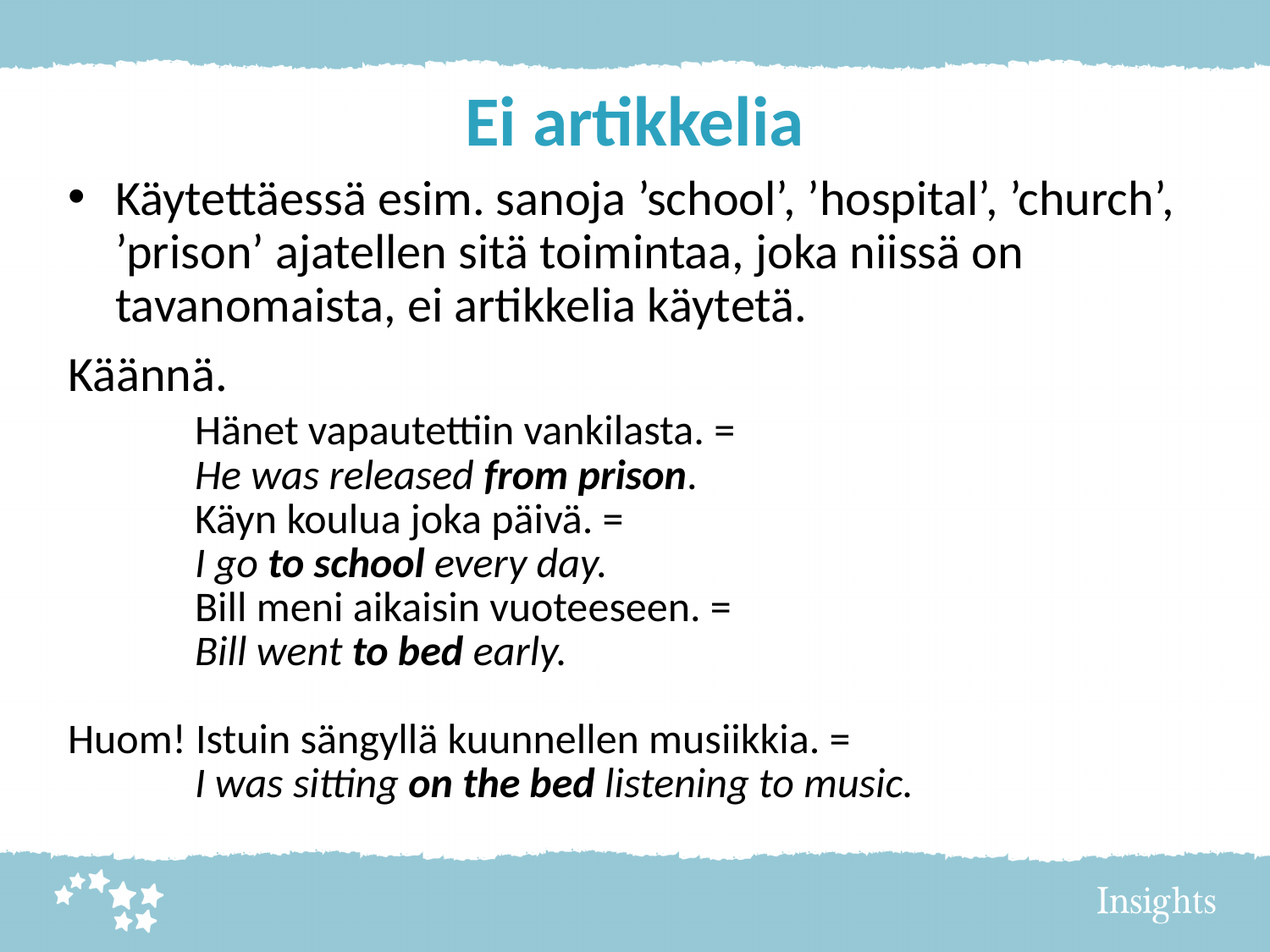

# Ei artikkelia
Käytettäessä esim. sanoja ’school’, ’hospital’, ’church’, ’prison’ ajatellen sitä toimintaa, joka niissä on tavanomaista, ei artikkelia käytetä.
Käännä.
	Hänet vapautettiin vankilasta. =
	He was released from prison.
	Käyn koulua joka päivä. =
	I go to school every day.
	Bill meni aikaisin vuoteeseen. =
	Bill went to bed early.

Huom! Istuin sängyllä kuunnellen musiikkia. =
	I was sitting on the bed listening to music.